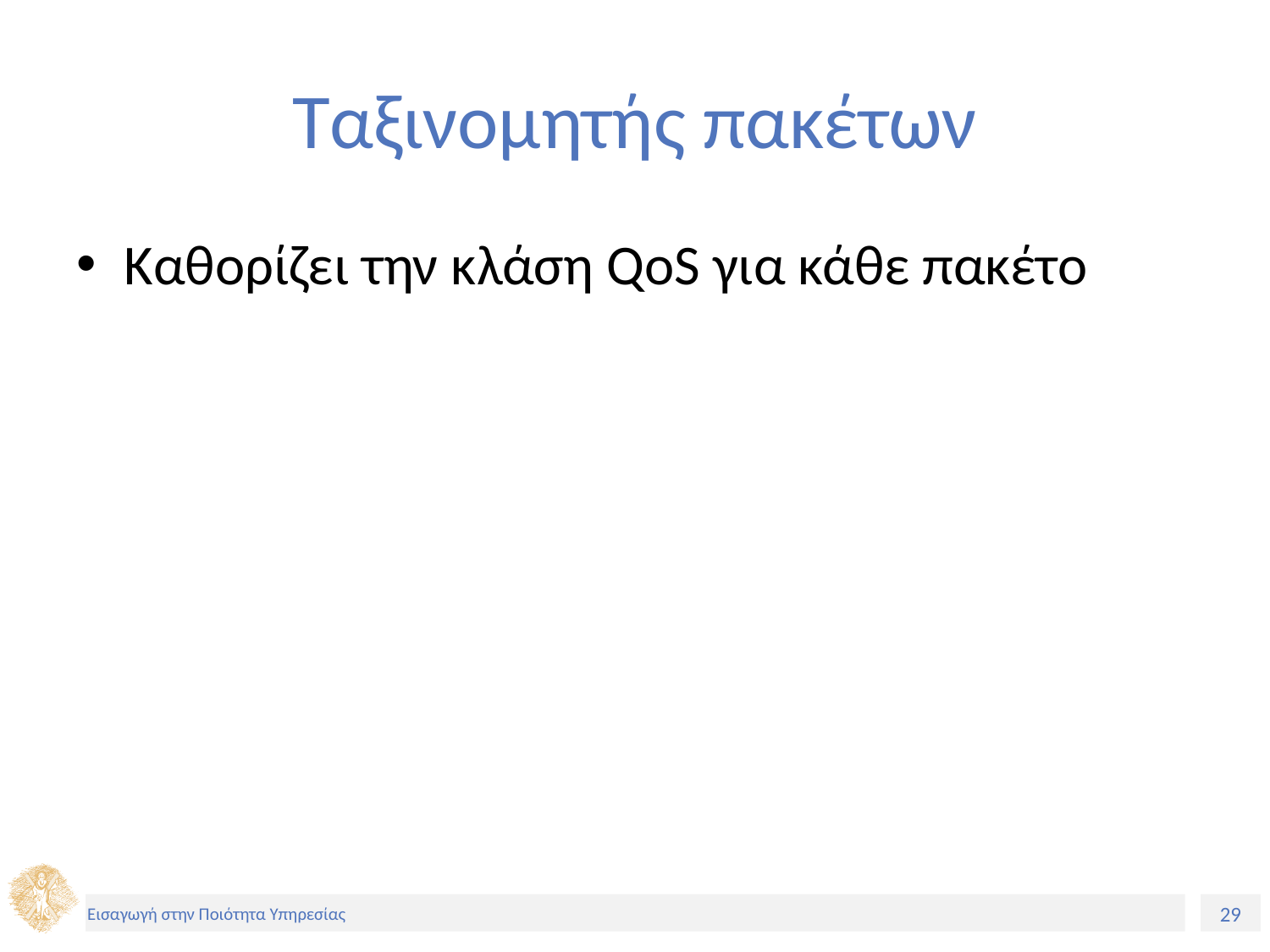

# Ταξινομητής πακέτων
Καθορίζει την κλάση QoS για κάθε πακέτο